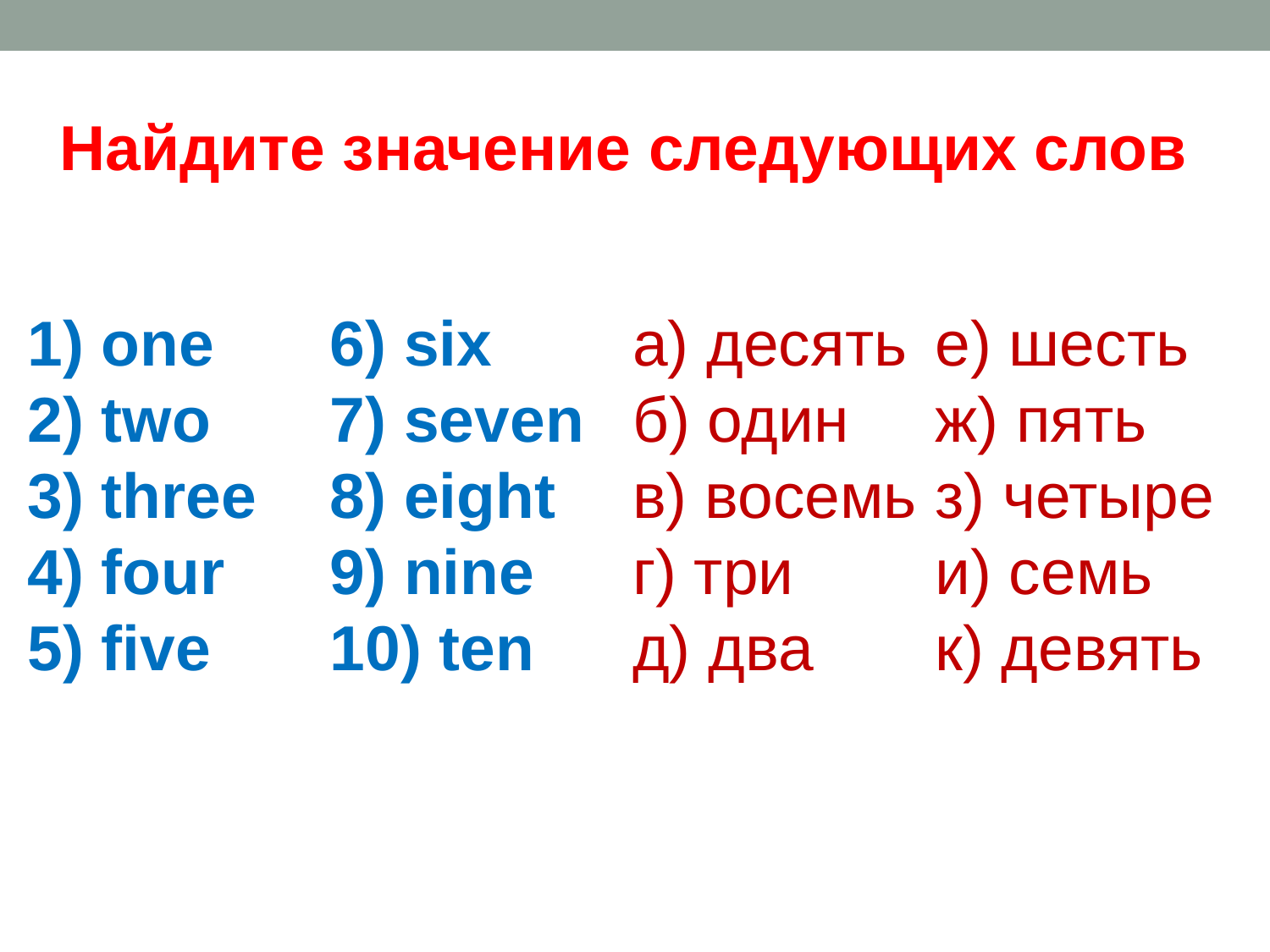

Найдите значение следующих слов
1) one
2) two
3) three
4) four
5) five

6) six
7) seven
8) eight
9) nine
10) ten

а) десять
б) один
в) восемь
г) три
д) два

е) шесть
ж) пять
з) четыре
и) семь
к) девять